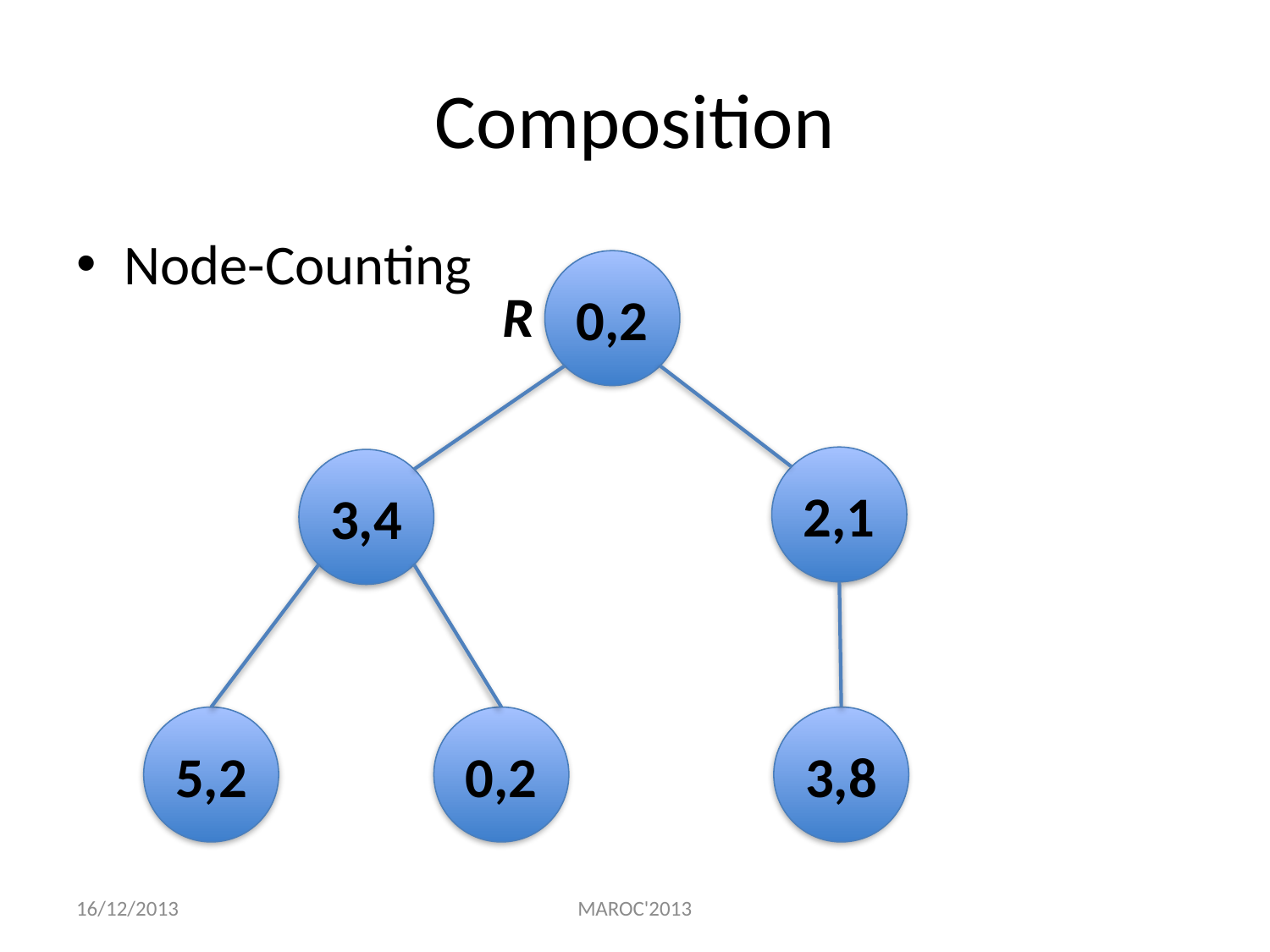

# Composition
Node-Counting
0,2
R
2,1
3,4
5,2
0,2
3,8
16/12/2013
MAROC'2013